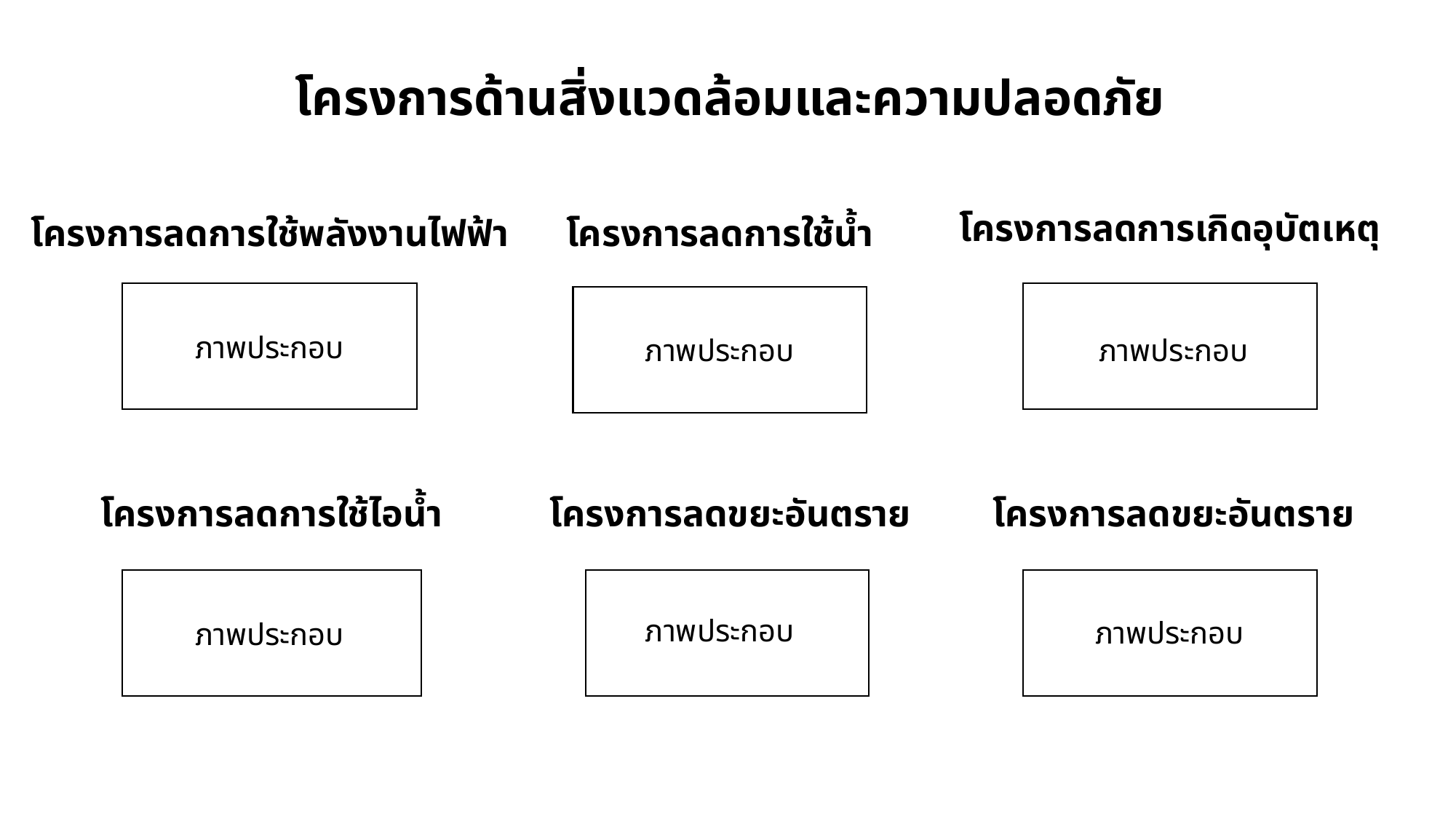

# โครงการด้านสิ่งแวดล้อมและความปลอดภัย
โครงการลดการเกิดอุบัตเหตุ
โครงการลดการใช้พลังงานไฟฟ้า
โครงการลดการใช้น้ำ

ภาพประกอบ
ภาพประกอบ
ภาพประกอบ
โครงการลดการใช้ไอน้ำ
โครงการลดขยะอันตราย
โครงการลดขยะอันตราย

ภาพประกอบ
ภาพประกอบ
ภาพประกอบ